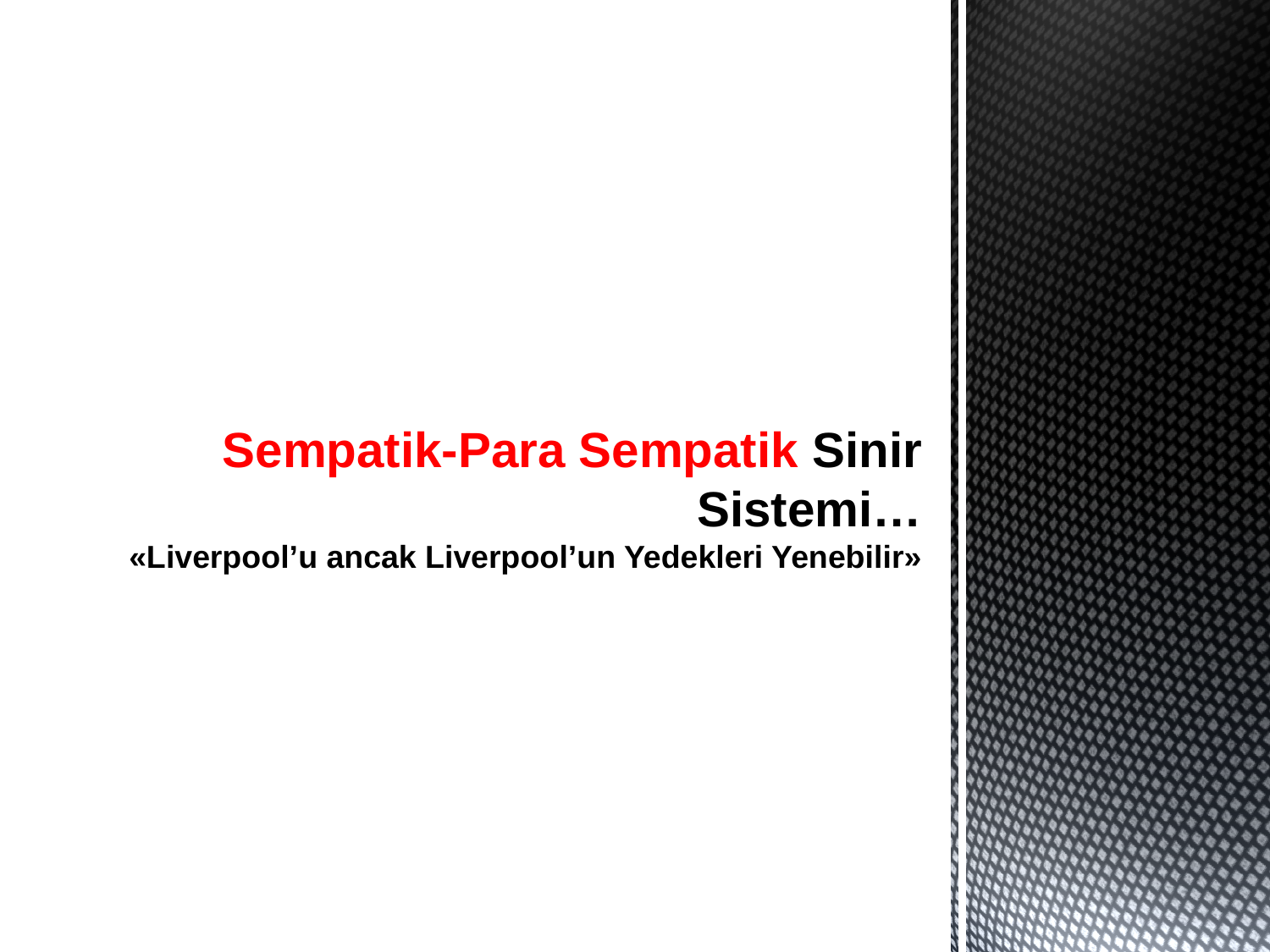

# Sempatik-Para Sempatik Sinir Sistemi… «Liverpool’u ancak Liverpool’un Yedekleri Yenebilir»